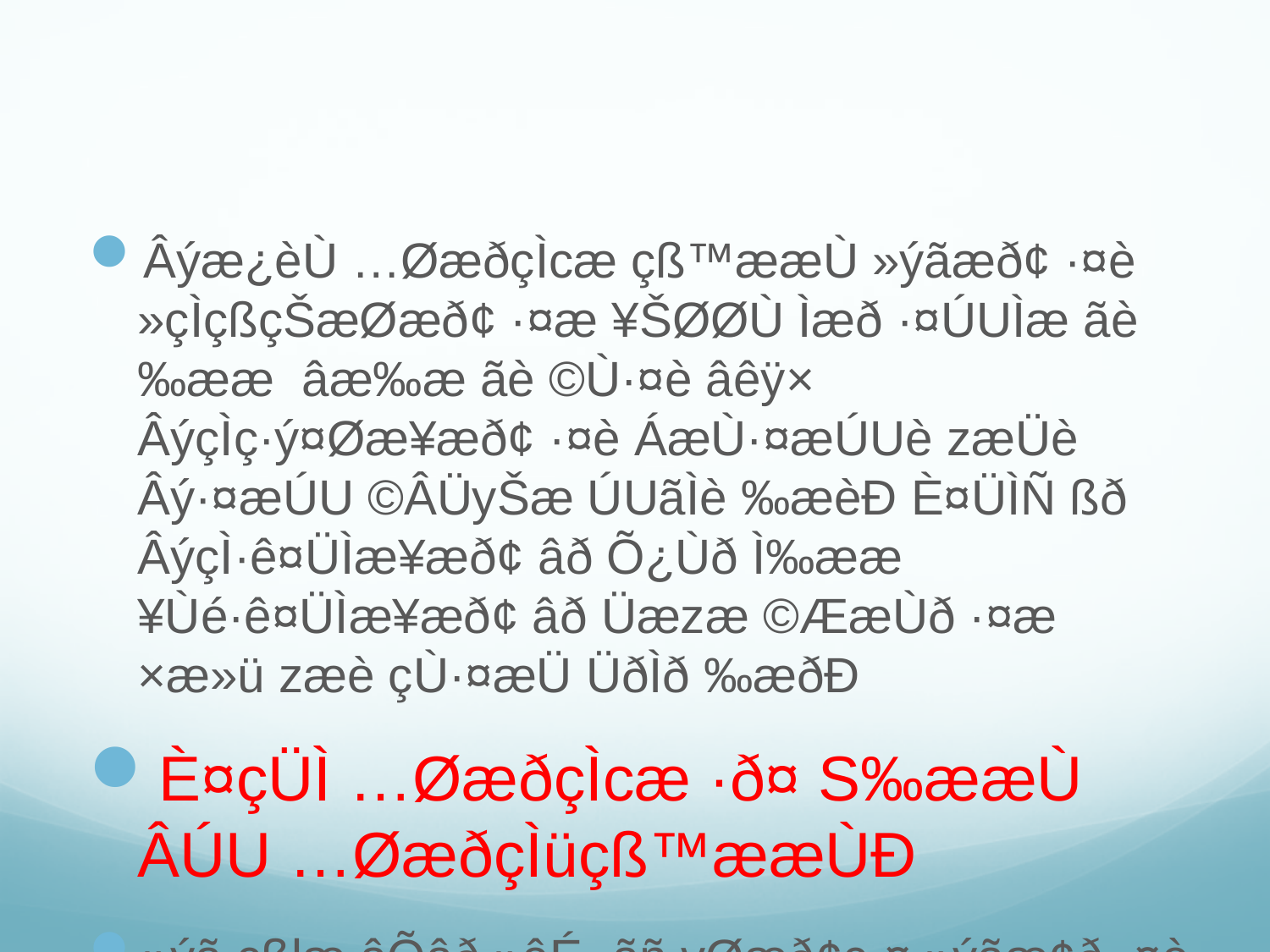

#
Âýæ¿èÙ …ØæðçÌcæ çß™ææÙ »ýãæð¢ ·¤è »çÌçßçŠæØæð¢ ·¤æ ¥ŠØØÙ Ìæð ·¤ÚUÌæ ãè ‰ææ  âæ‰æ ãè ©Ù·¤è âêÿ× ÂýçÌç·ý¤Øæ¥æð¢ ·¤è ÁæÙ·¤æÚUè zæÜè Âý·¤æÚU ©ÂÜyŠæ ÚUãÌè ‰æèÐ È¤ÜÌÑ ßð ÂýçÌ·ê¤ÜÌæ¥æð¢ âð Õ¿Ùð Ì‰ææ ¥Ùé·ê¤ÜÌæ¥æð¢ âð Üæzæ ©ÆæÙð ·¤æ ×æ»ü zæè çÙ·¤æÜ ÜðÌð ‰æðÐ
È¤çÜÌ …ØæðçÌcæ ·ð¤ S‰ææÙ ÂÚU …ØæðçÌüçß™ææÙÐ
»ýã çßlæ âÕâð »êÉ¸ ãñ vØæð¢ç·¤ »ýãæ¢ð ·¤è âæ×‰Øü zæè Âý¿‡Ç ãñ ¥æñÚU ÿæð˜æ zæè ¥ˆØ‹Ì ÃØæÂ·¤Ð ©Ù·ð¤ âæ‰æ ã×æÚUð â¢Õ¢Šæ âê˜ææ¢ð ¥æñÚU ¥æ¼æÙ Âý¼æÙæ¢ð ·ð¤ â¢Õ¢Šæ ×ð¢ ã×æÚUè ÁæÙ·¤æÚUè ©ÂØévÌ SÌÚU ·¤è ãæðÙè ¿æçãØðÐ